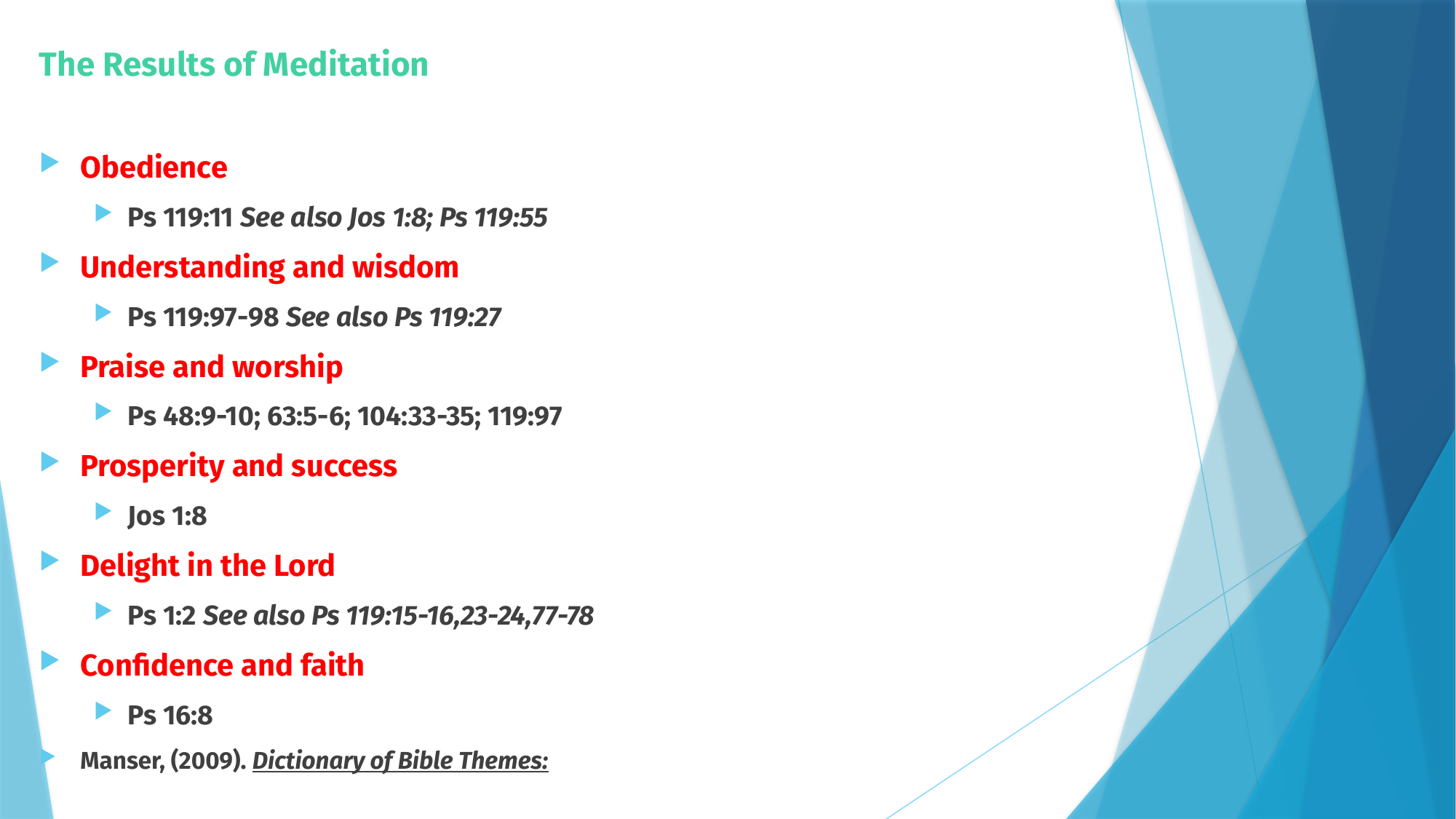

# The Results of Meditation
Obedience
Ps 119:11 See also Jos 1:8; Ps 119:55
Understanding and wisdom
Ps 119:97-98 See also Ps 119:27
Praise and worship
Ps 48:9-10; 63:5-6; 104:33-35; 119:97
Prosperity and success
Jos 1:8
Delight in the Lord
Ps 1:2 See also Ps 119:15-16,23-24,77-78
Confidence and faith
Ps 16:8
Manser, (2009). Dictionary of Bible Themes: